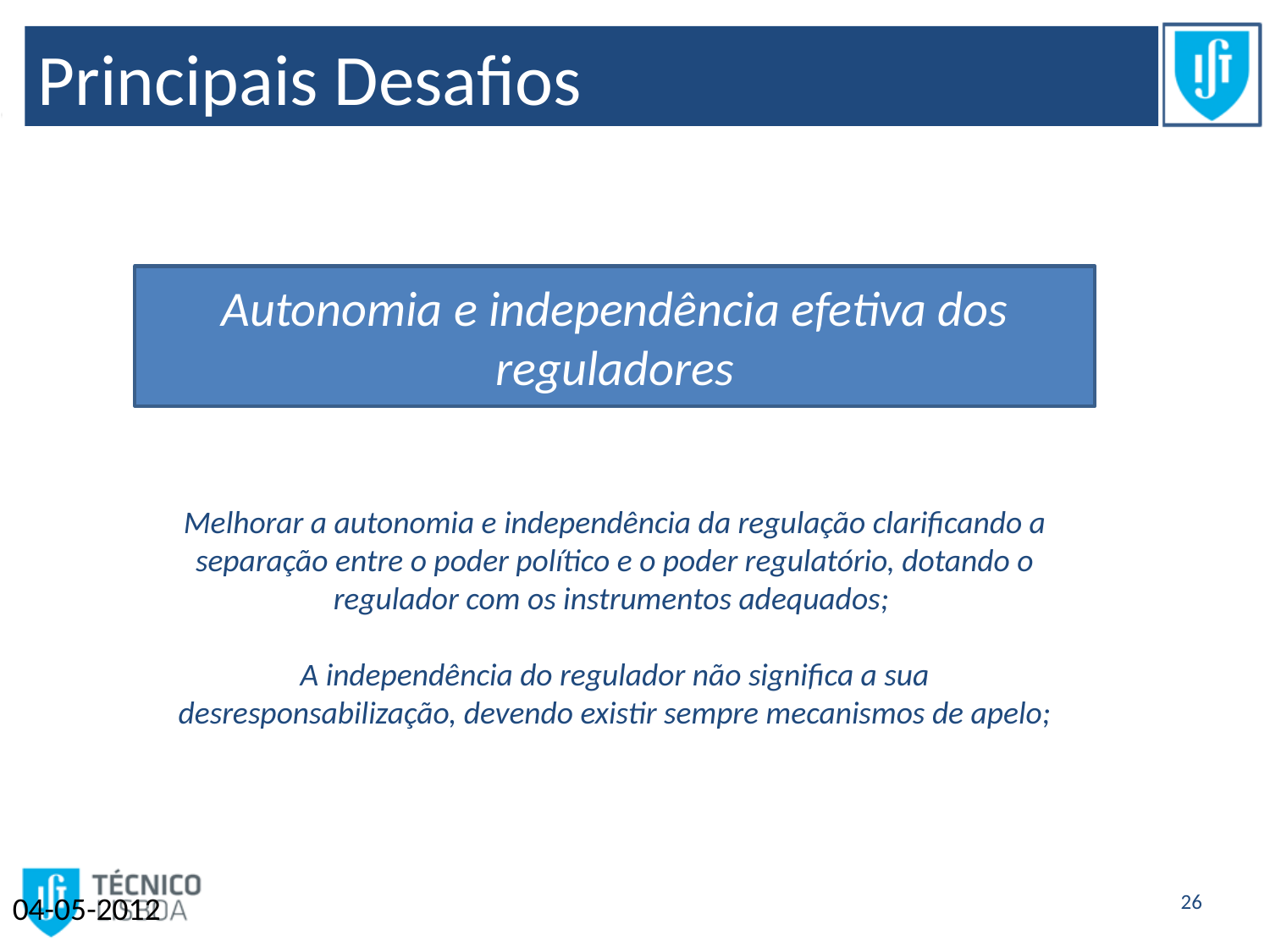

# Principais Desafios
Autonomia e independência efetiva dos reguladores
Melhorar a autonomia e independência da regulação clarificando a separação entre o poder político e o poder regulatório, dotando o regulador com os instrumentos adequados;

A independência do regulador não significa a sua desresponsabilização, devendo existir sempre mecanismos de apelo;
26
04-05-2012